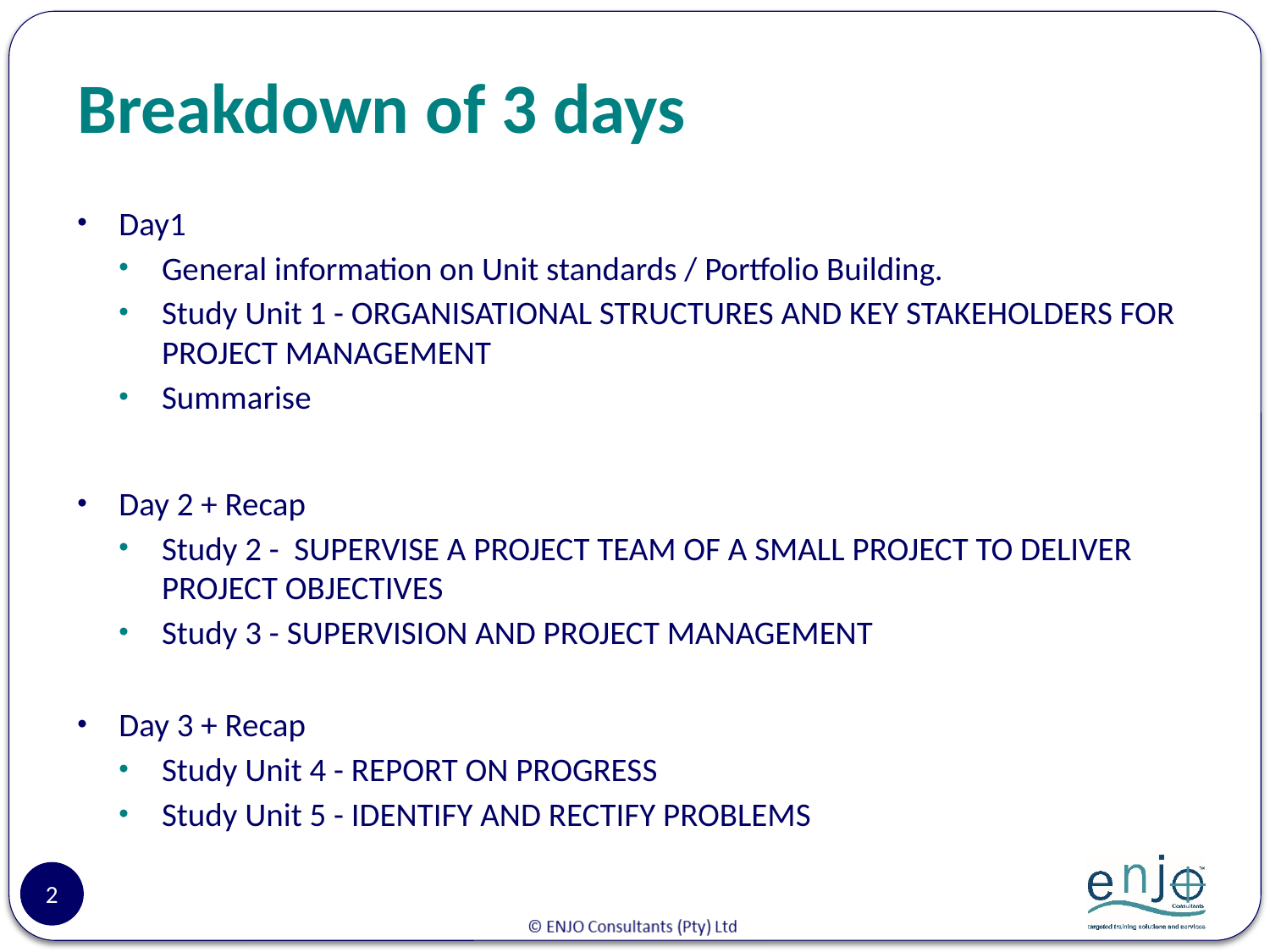

# Breakdown of 3 days
Day1
General information on Unit standards / Portfolio Building.
Study Unit 1 - ORGANISATIONAL STRUCTURES AND KEY STAKEHOLDERS FOR PROJECT MANAGEMENT
Summarise

Day 2 + Recap
Study 2 -  SUPERVISE A PROJECT TEAM OF A SMALL PROJECT TO DELIVER PROJECT OBJECTIVES
Study 3 - SUPERVISION AND PROJECT MANAGEMENT

Day 3 + Recap
Study Unit 4 - REPORT ON PROGRESS
Study Unit 5 - IDENTIFY AND RECTIFY PROBLEMS

2